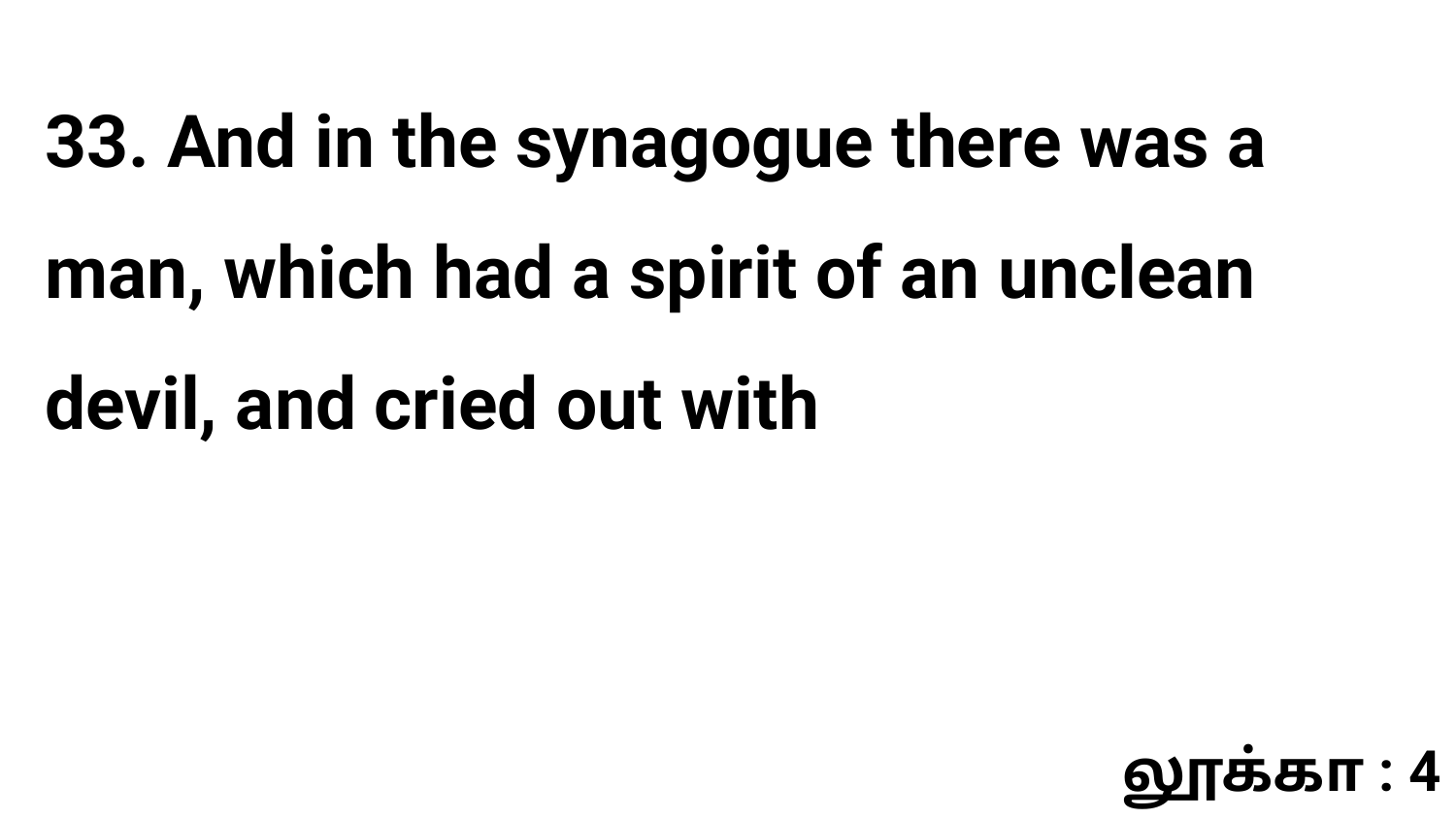

33. And in the synagogue there was a man, which had a spirit of an unclean devil, and cried out with
லூக்கா : 4